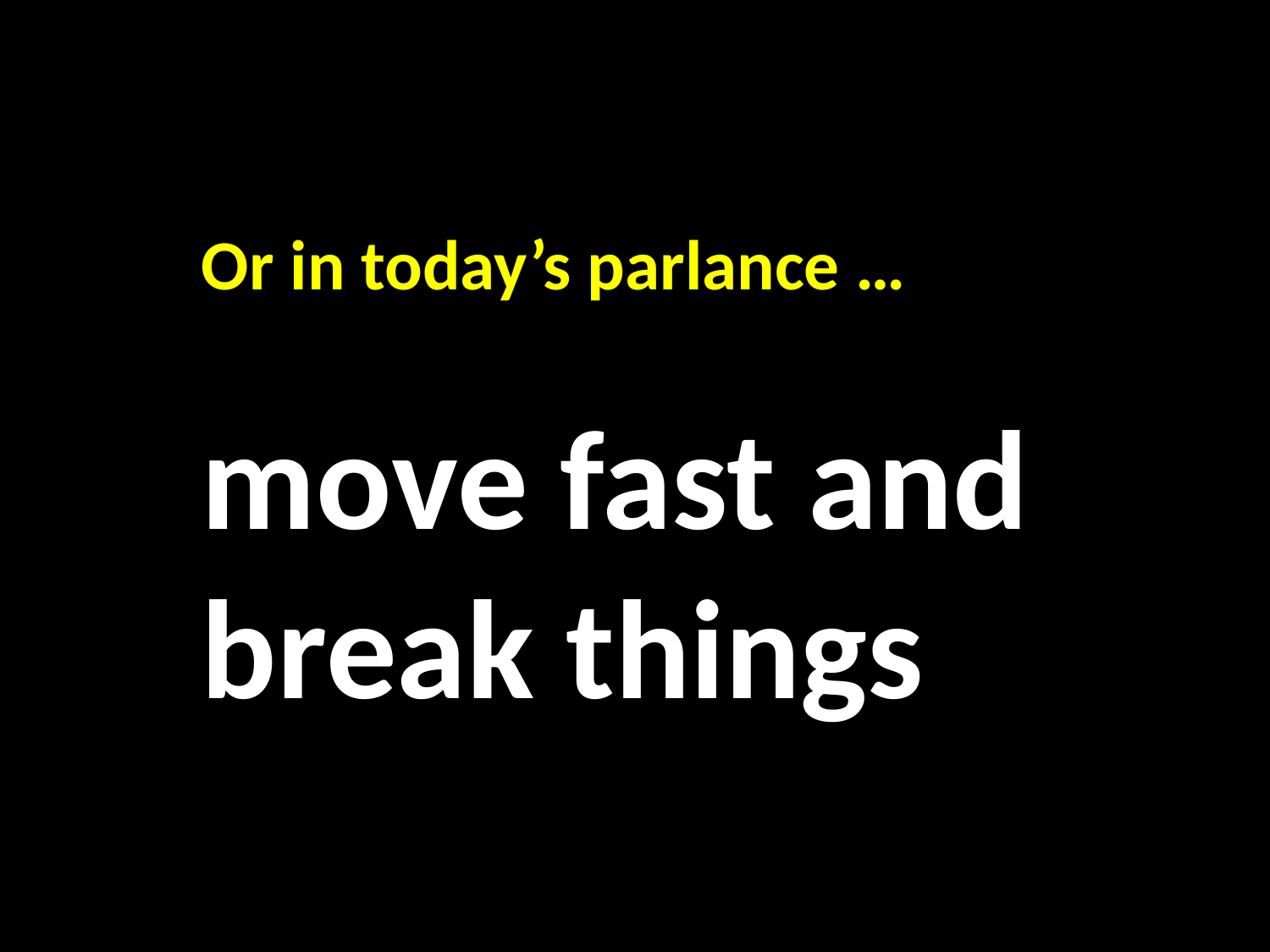

Or in today’s parlance …

move fast and
break things